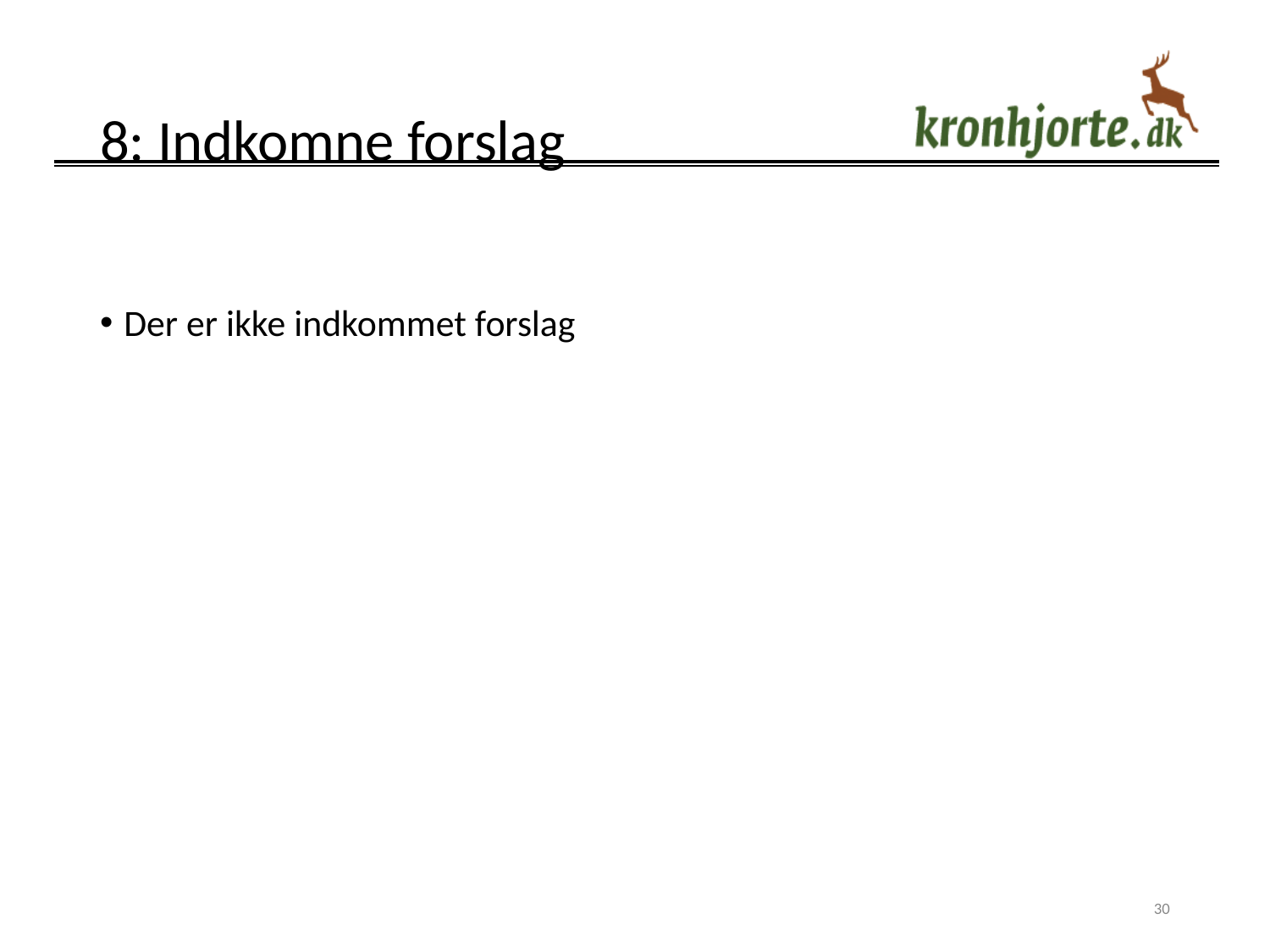

# 8: Indkomne forslag

Der er ikke indkommet forslag
30